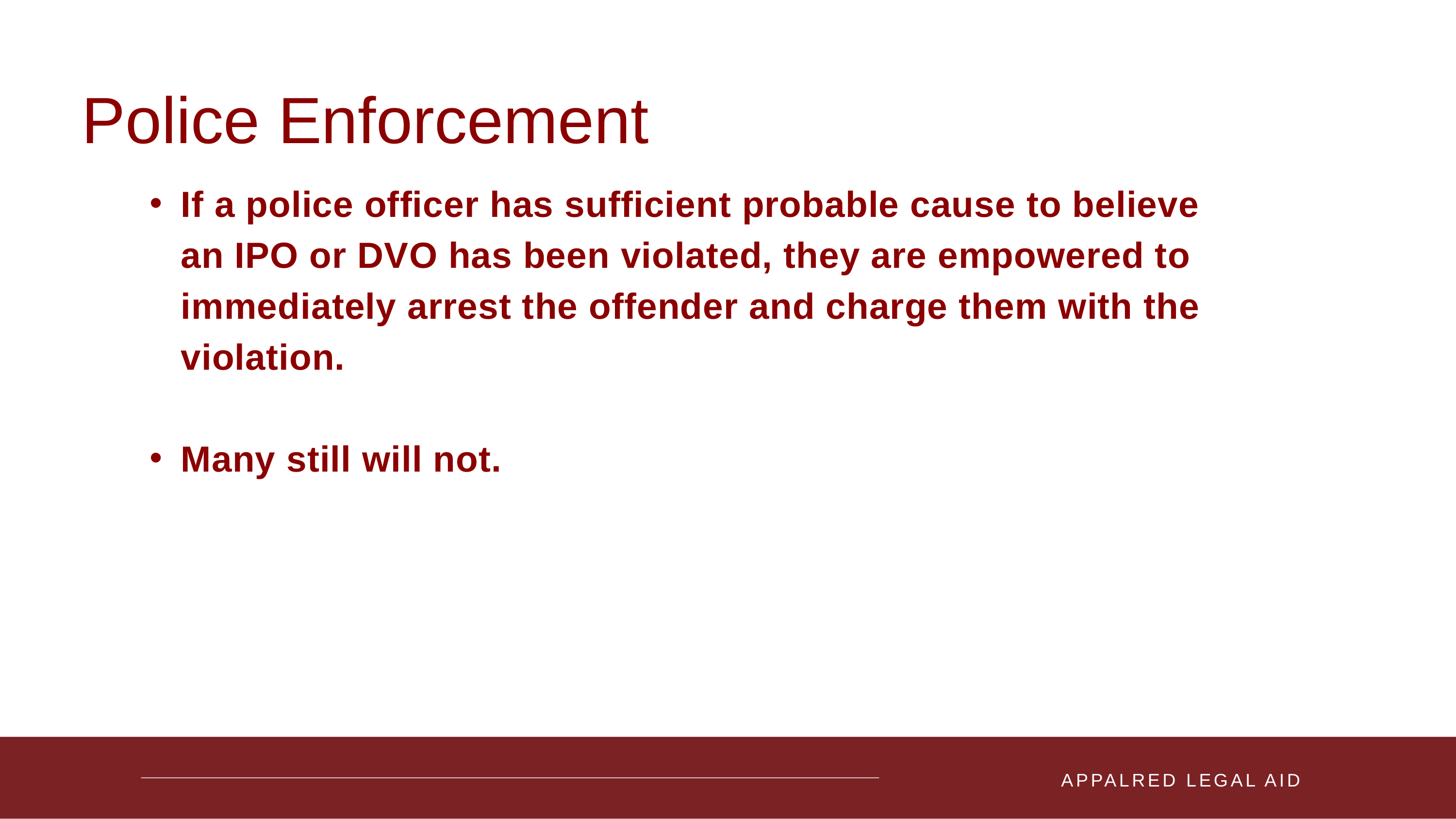

Police Enforcement
If a police officer has sufficient probable cause to believe an IPO or DVO has been violated, they are empowered to immediately arrest the offender and charge them with the violation.

Many still will not.

01
APPALRED LEGAL AID